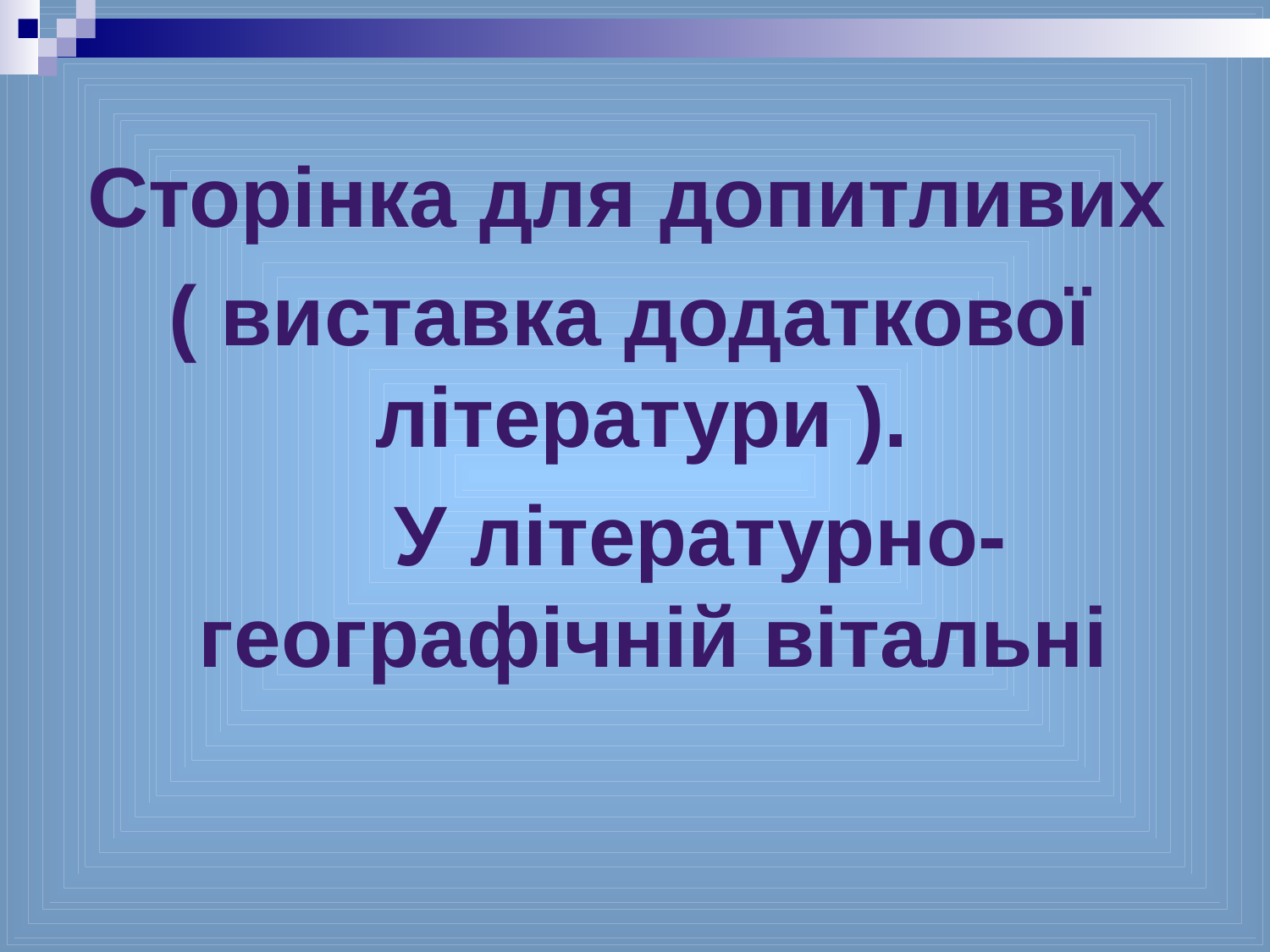

# Сторінка для допитливих
( виставка додаткової літератури ).
      У літературно-географічній вітальні